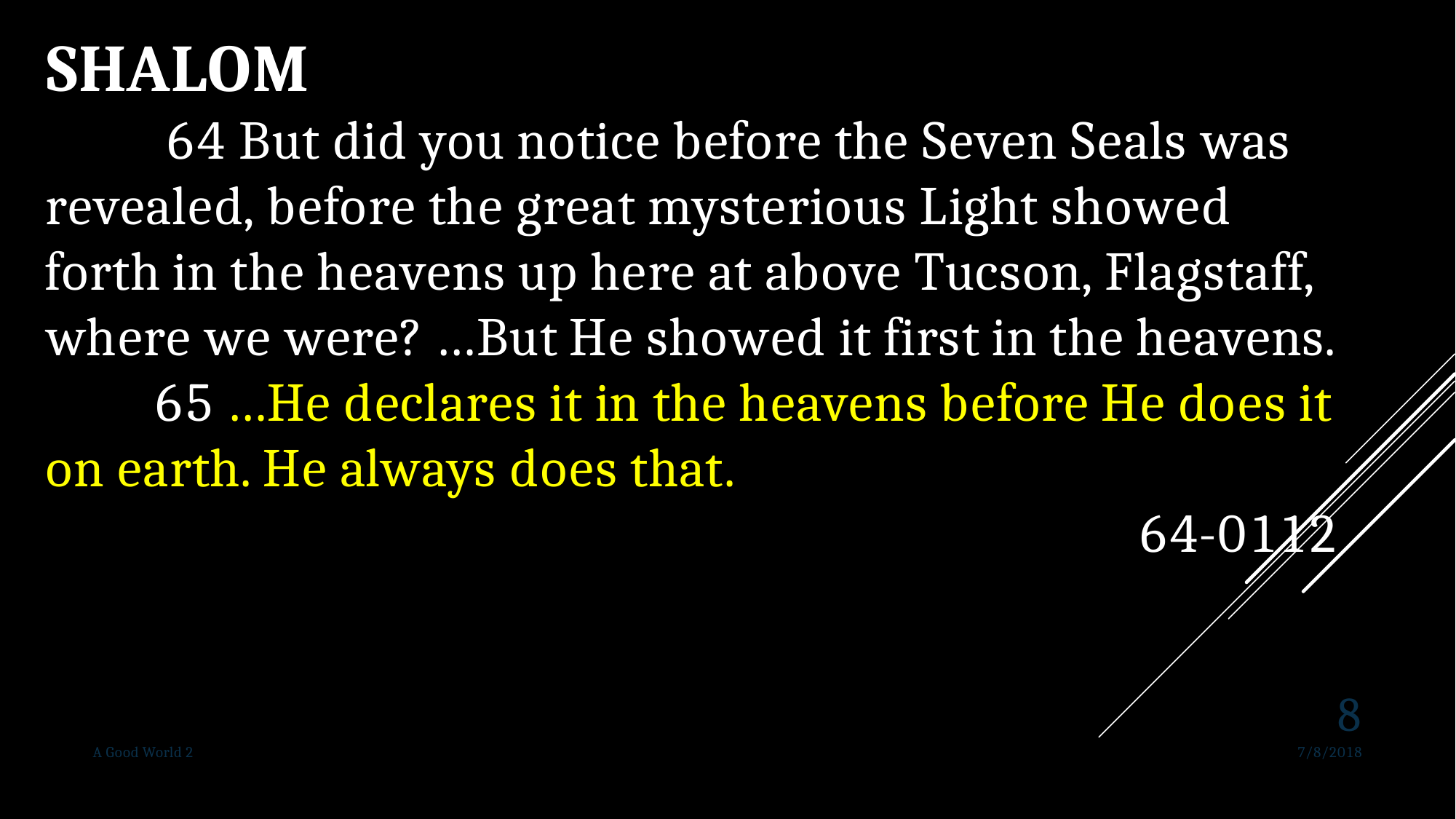

SHALOM
	 64 But did you notice before the Seven Seals was revealed, before the great mysterious Light showed forth in the heavens up here at above Tucson, Flagstaff, where we were? …But He showed it first in the heavens.
	65 …He declares it in the heavens before He does it on earth. He always does that.
64-0112
8
A Good World 2
7/8/2018